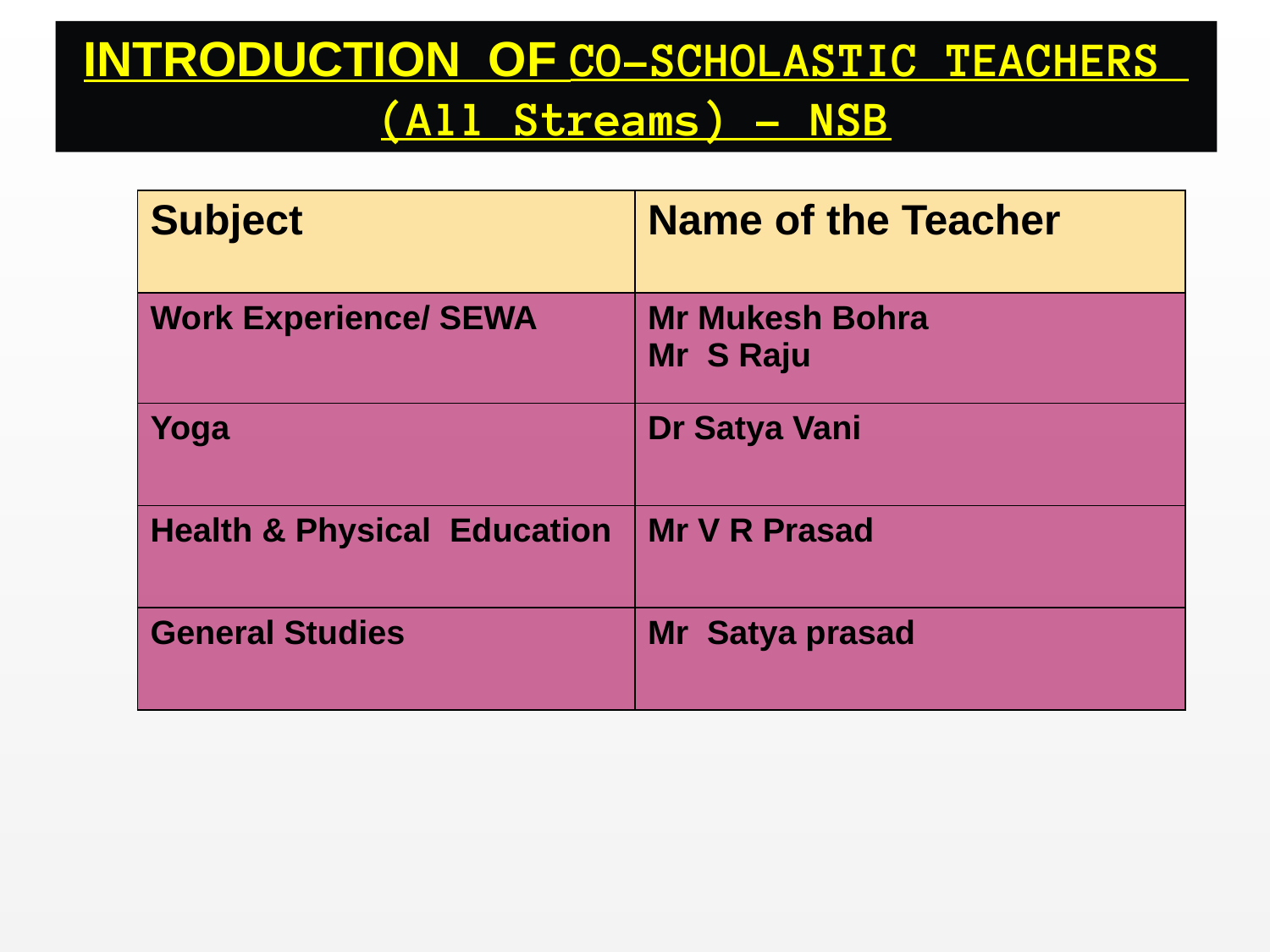

INTRODUCTION  OF CO-SCHOLASTIC TEACHERS
(All Streams) - NSB
| Subject | Name of the Teacher |
| --- | --- |
| Work Experience/ SEWA | Mr Mukesh Bohra Mr S Raju |
| Yoga | Dr Satya Vani |
| Health & Physical Education | Mr V R Prasad |
| General Studies | Mr Satya prasad |